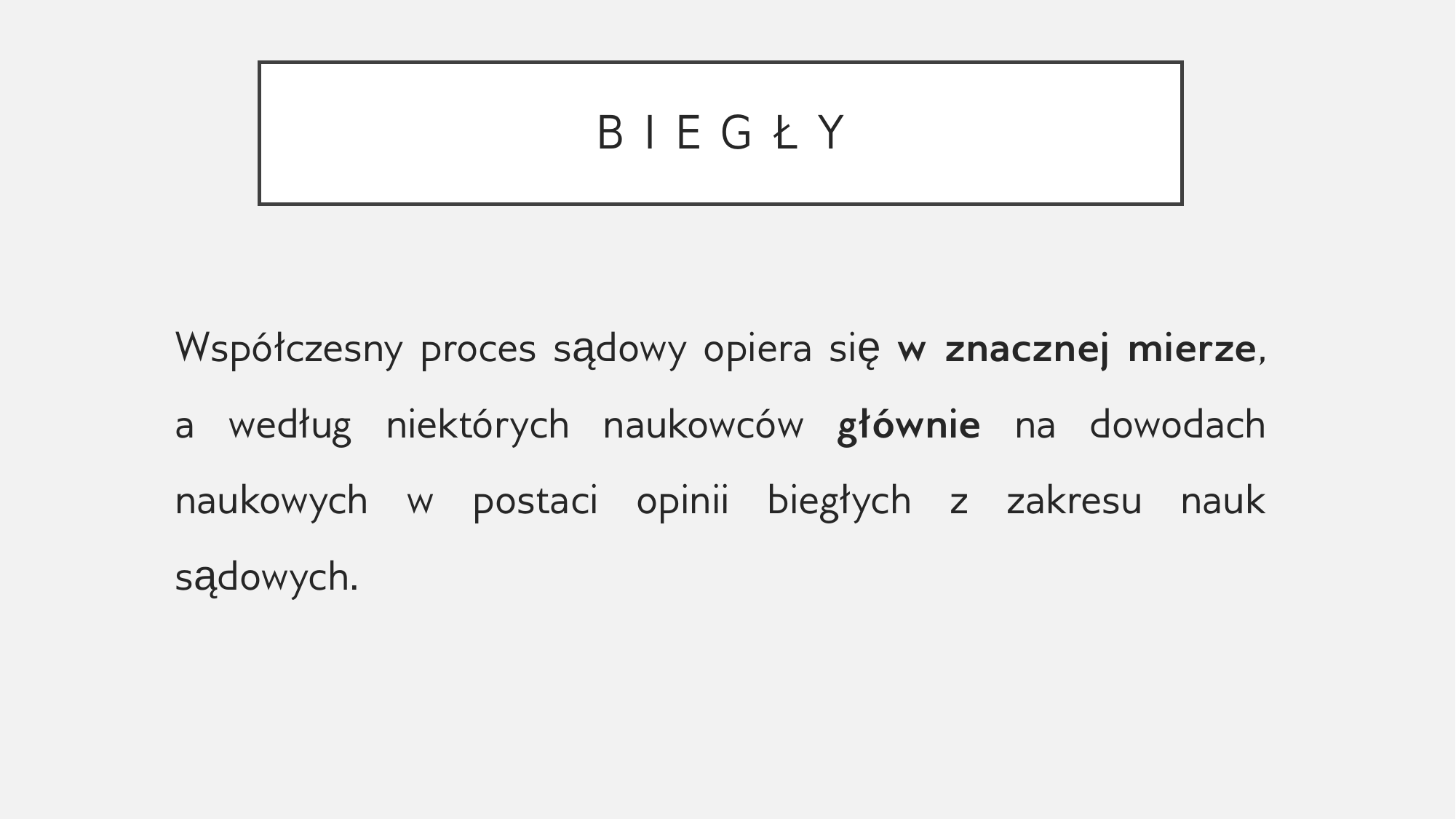

# B i e g ł y
Współczesny proces sądowy opiera się w znacznej mierze, a według niektórych naukowców głównie na dowodach naukowych w postaci opinii biegłych z zakresu nauk sądowych.